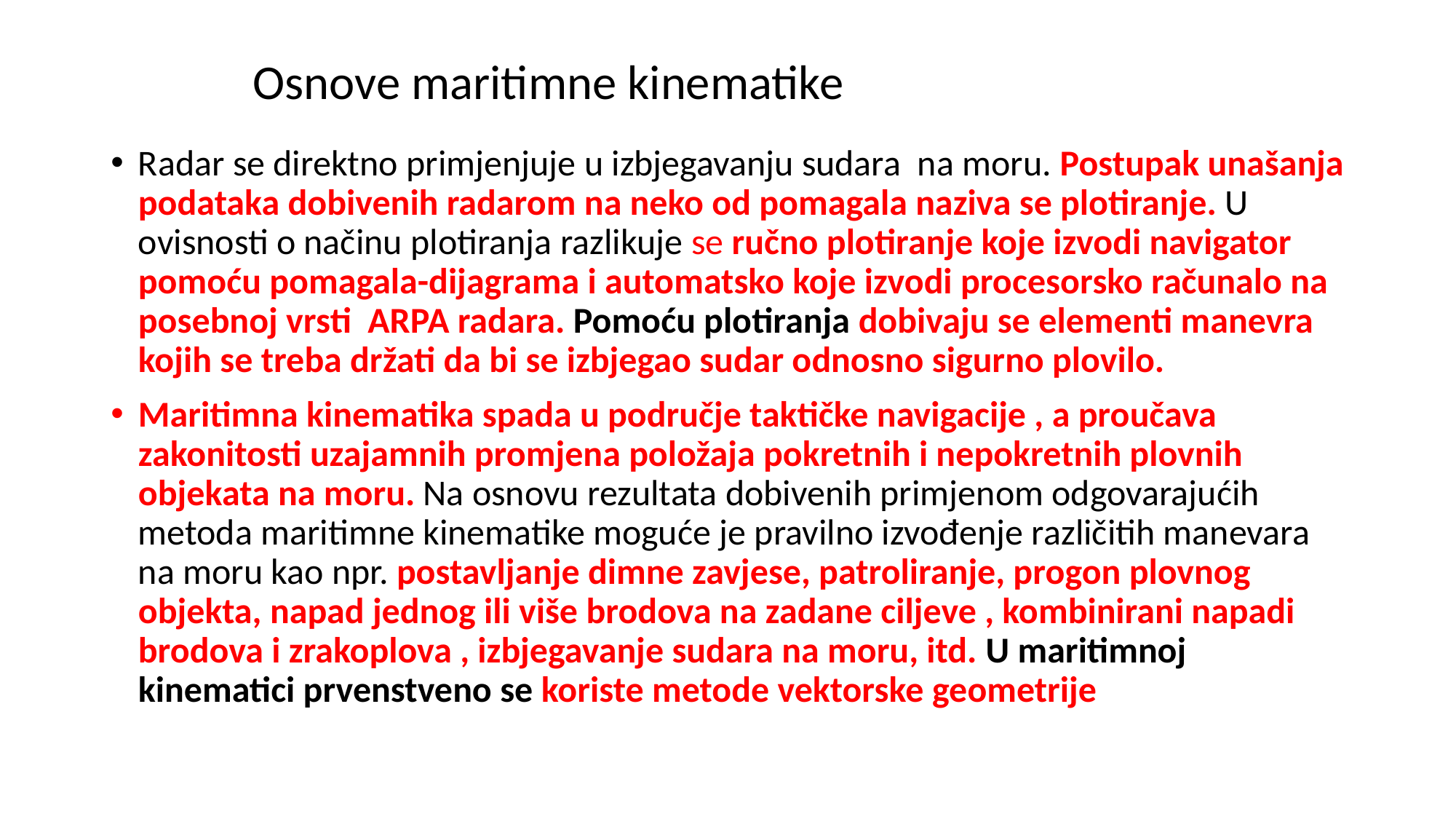

# Osnove maritimne kinematike
Radar se direktno primjenjuje u izbjegavanju sudara  na moru. Postupak unašanja podataka dobivenih radarom na neko od pomagala naziva se plotiranje. U ovisnosti o načinu plotiranja razlikuje se ručno plotiranje koje izvodi navigator pomoću pomagala-dijagrama i automatsko koje izvodi procesorsko računalo na posebnoj vrsti  ARPA radara. Pomoću plotiranja dobivaju se elementi manevra kojih se treba držati da bi se izbjegao sudar odnosno sigurno plovilo.
Maritimna kinematika spada u područje taktičke navigacije , a proučava zakonitosti uzajamnih promjena položaja pokretnih i nepokretnih plovnih objekata na moru. Na osnovu rezultata dobivenih primjenom odgovarajućih metoda maritimne kinematike moguće je pravilno izvođenje različitih manevara na moru kao npr. postavljanje dimne zavjese, patroliranje, progon plovnog objekta, napad jednog ili više brodova na zadane ciljeve , kombinirani napadi brodova i zrakoplova , izbjegavanje sudara na moru, itd. U maritimnoj kinematici prvenstveno se koriste metode vektorske geometrije